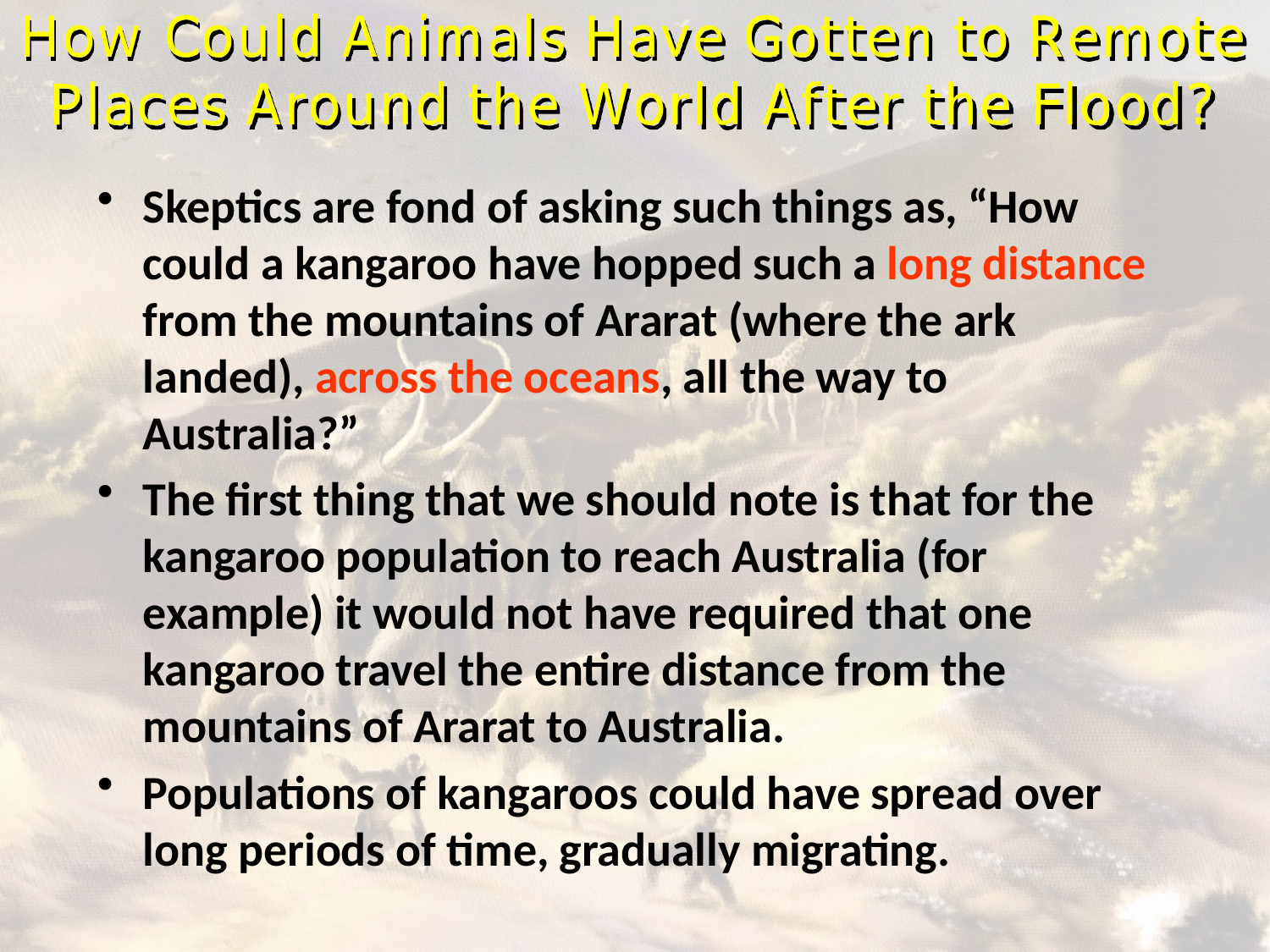

# How Could Animals Have Gotten to Remote Places Around the World After the Flood?
Skeptics are fond of asking such things as, “How could a kangaroo have hopped such a long distance from the mountains of Ararat (where the ark landed), across the oceans, all the way to Australia?”
The first thing that we should note is that for the kangaroo population to reach Australia (for example) it would not have required that one kangaroo travel the entire distance from the mountains of Ararat to Australia.
Populations of kangaroos could have spread over long periods of time, gradually migrating.